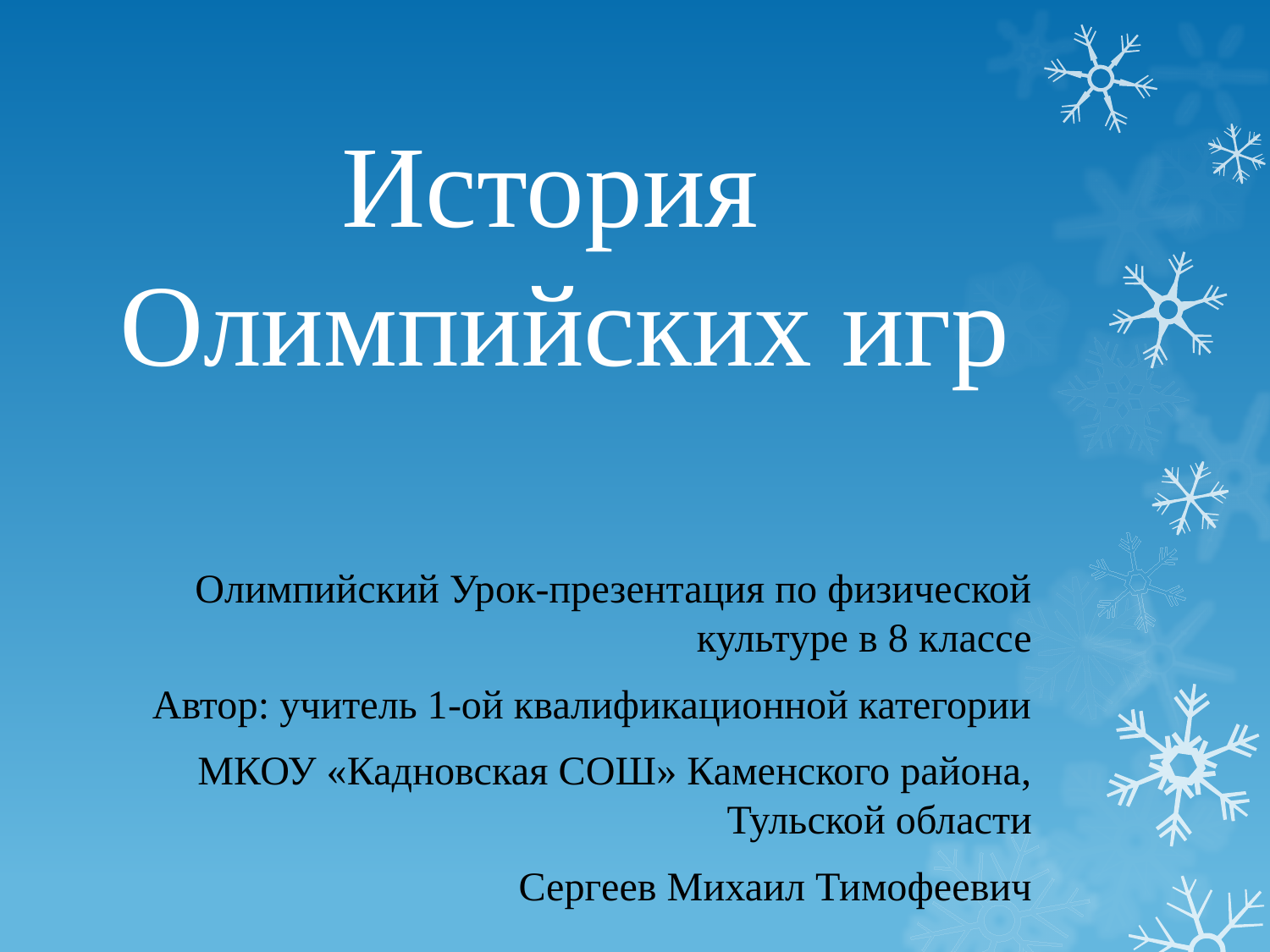

# История Олимпийских игр
 Олимпийский Урок-презентация по физической культуре в 8 классе
Автор: учитель 1-ой квалификационной категории
МКОУ «Кадновская СОШ» Каменского района, Тульской области
  Сергеев Михаил Тимофеевич